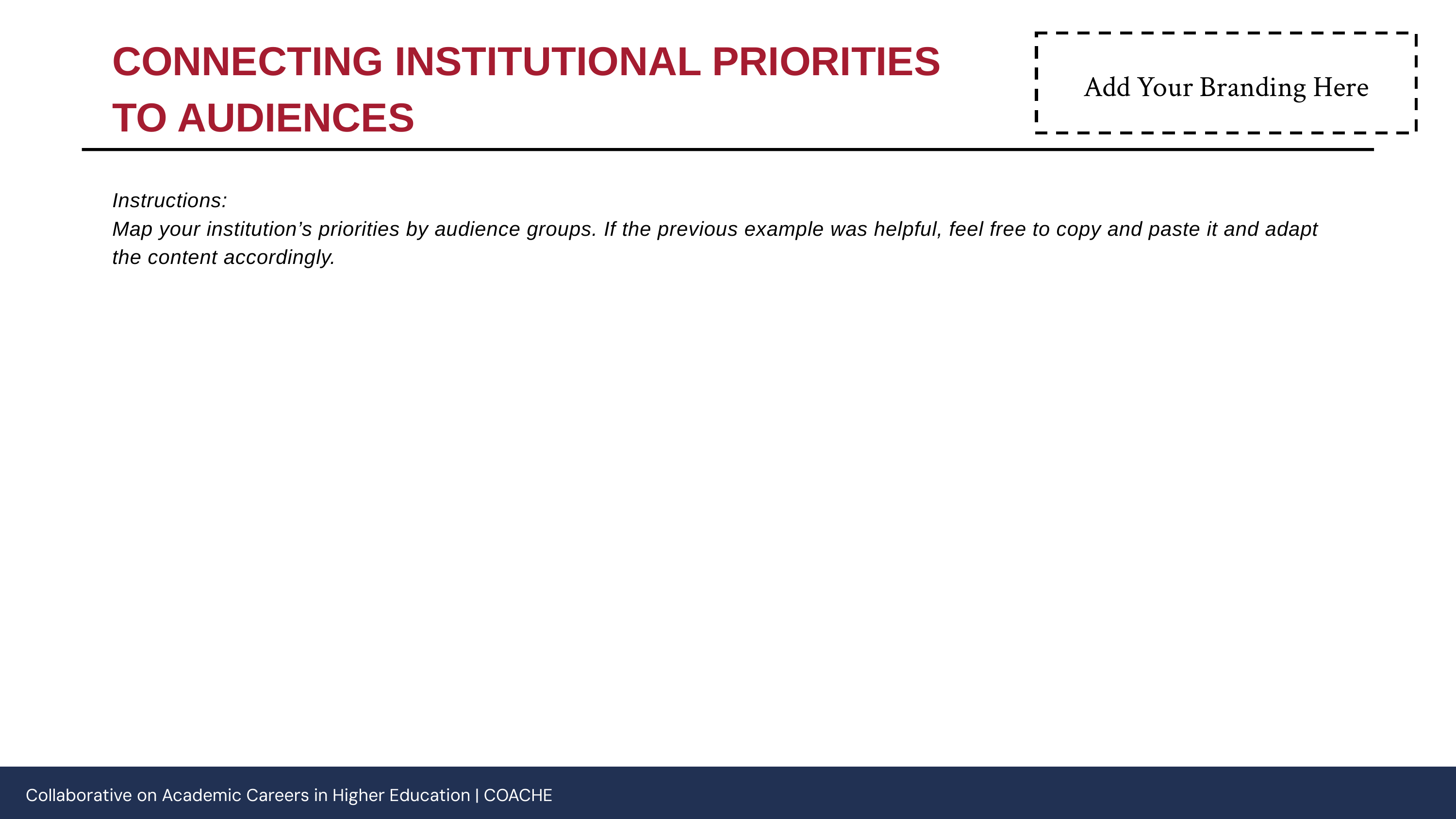

CONNECTING INSTITUTIONAL PRIORITIES TO AUDIENCES

Add Your Branding Here

Instructions:
Map your institution’s priorities by audience groups. If the previous example was helpful, feel free to copy and paste it and adapt the content accordingly.

Collaborative on Academic Careers in Higher Education | COACHE